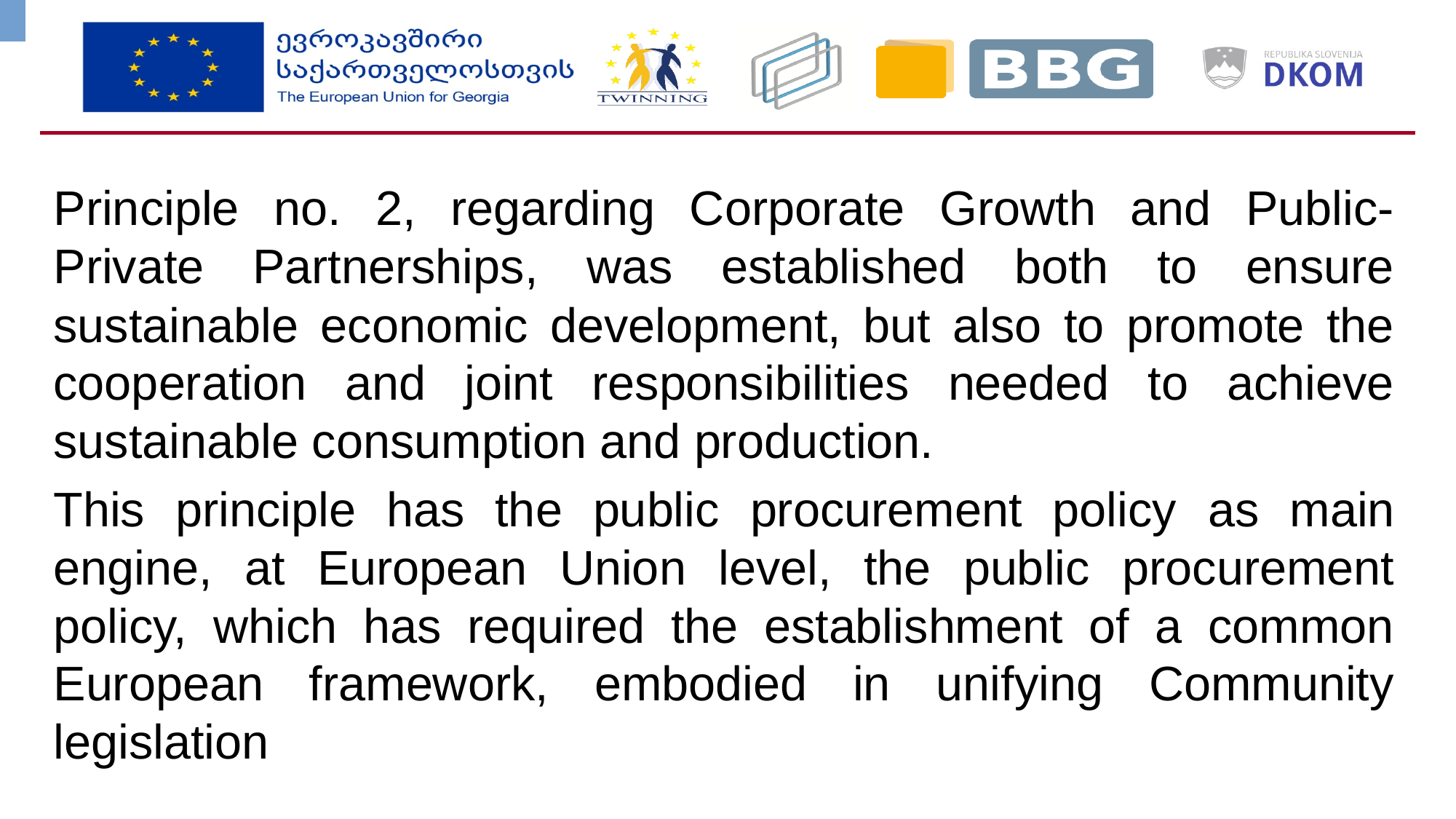

Principle no. 2, regarding Corporate Growth and Public-Private Partnerships, was established both to ensure sustainable economic development, but also to promote the cooperation and joint responsibilities needed to achieve sustainable consumption and production.
This principle has the public procurement policy as main engine, at European Union level, the public procurement policy, which has required the establishment of a common European framework, embodied in unifying Community legislation